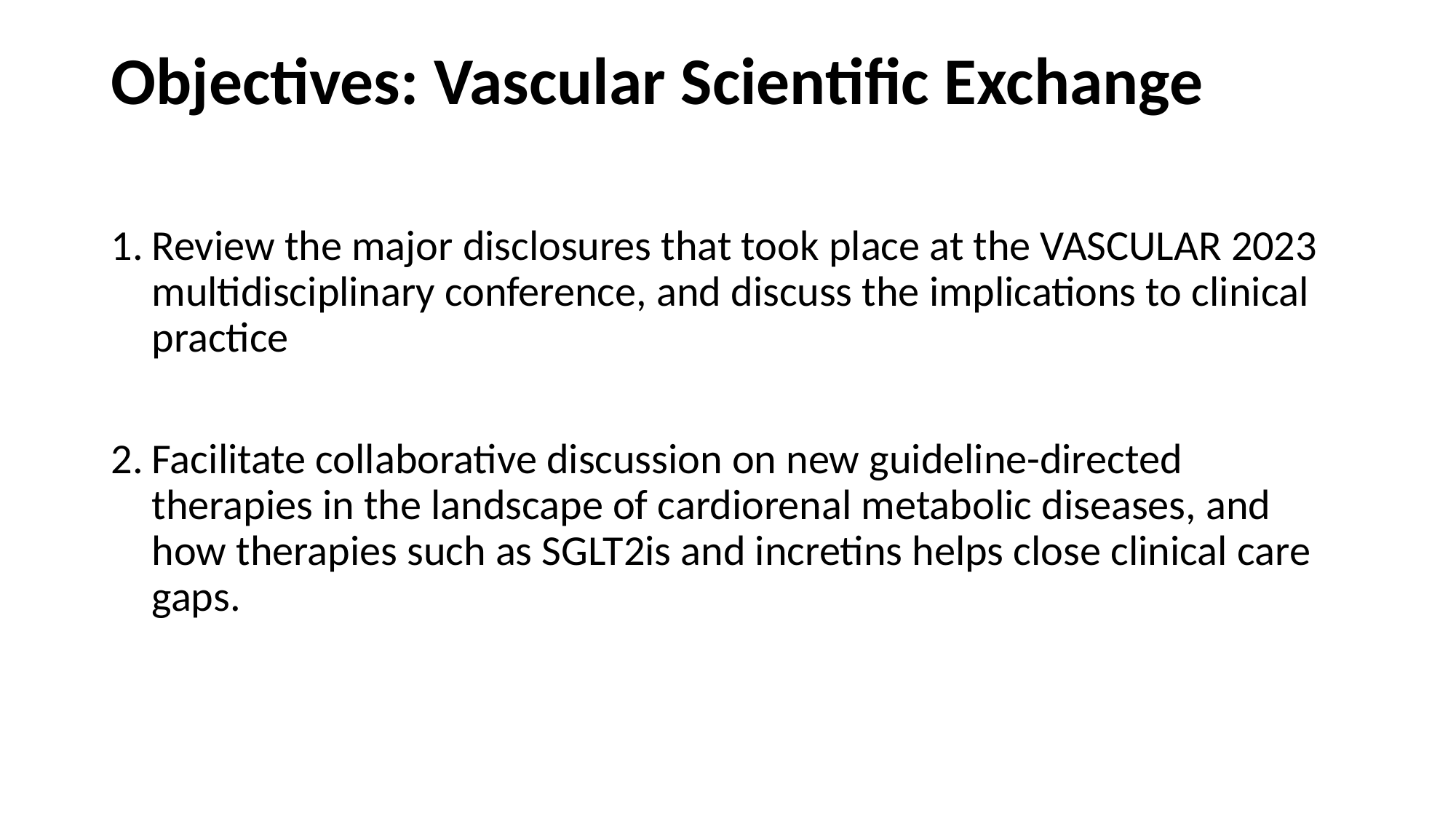

# Objectives: Vascular Scientific Exchange
Review the major disclosures that took place at the VASCULAR 2023 multidisciplinary conference, and discuss the implications to clinical practice

Facilitate collaborative discussion on new guideline-directed therapies in the landscape of cardiorenal metabolic diseases, and how therapies such as SGLT2is and incretins helps close clinical care gaps.